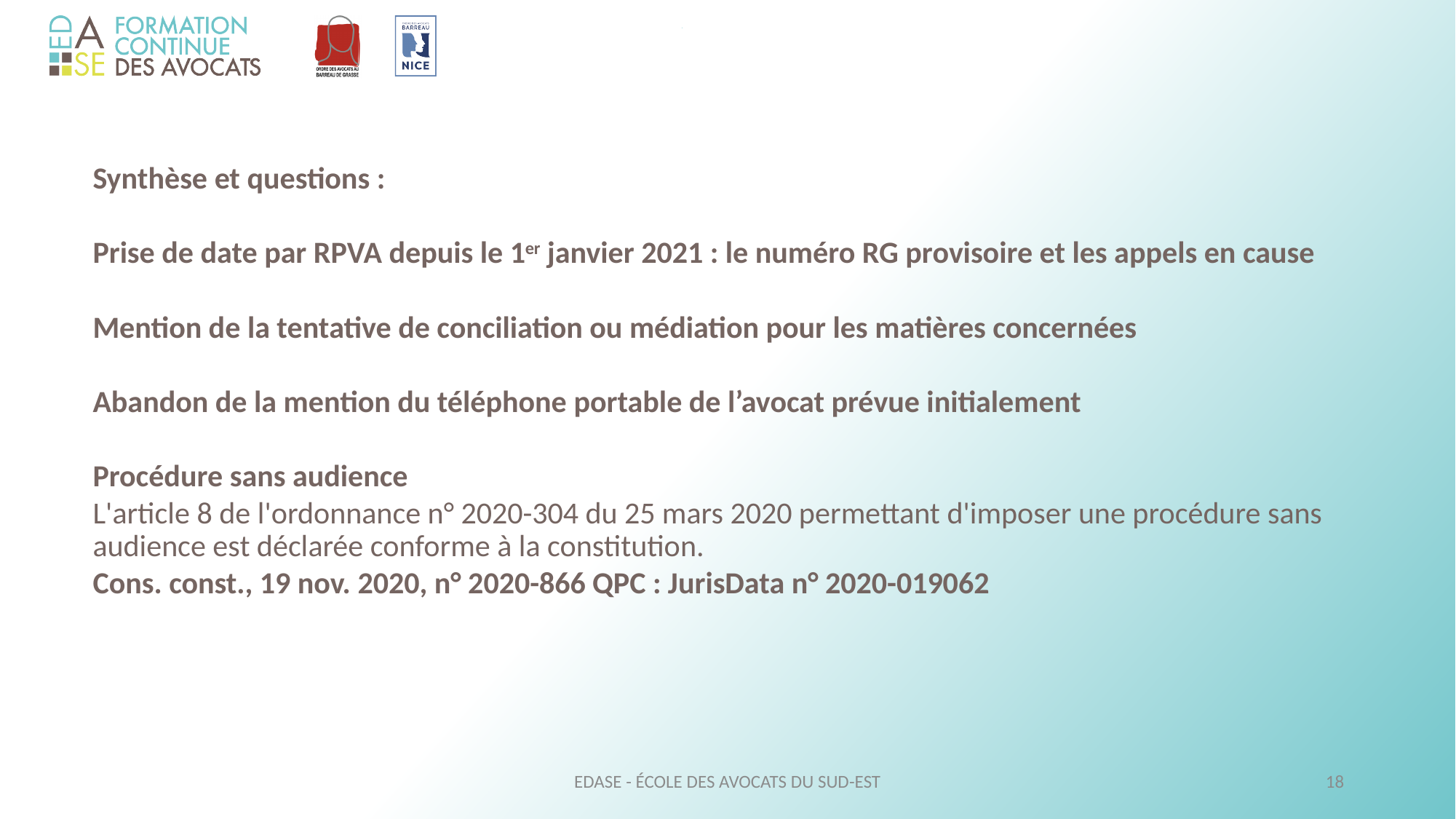

Synthèse et questions :

	Prise de date par RPVA depuis le 1er janvier 2021 : le numéro RG provisoire et les appels en cause

	Mention de la tentative de conciliation ou médiation pour les matières concernées

	Abandon de la mention du téléphone portable de l’avocat prévue initialement

	Procédure sans audience
	L'article 8 de l'ordonnance n° 2020-304 du 25 mars 2020 permettant d'imposer une procédure sans audience est déclarée conforme à la constitution.
	Cons. const., 19 nov. 2020, n° 2020-866 QPC : JurisData n° 2020-019062

EDASE - ÉCOLE DES AVOCATS DU SUD-EST
18